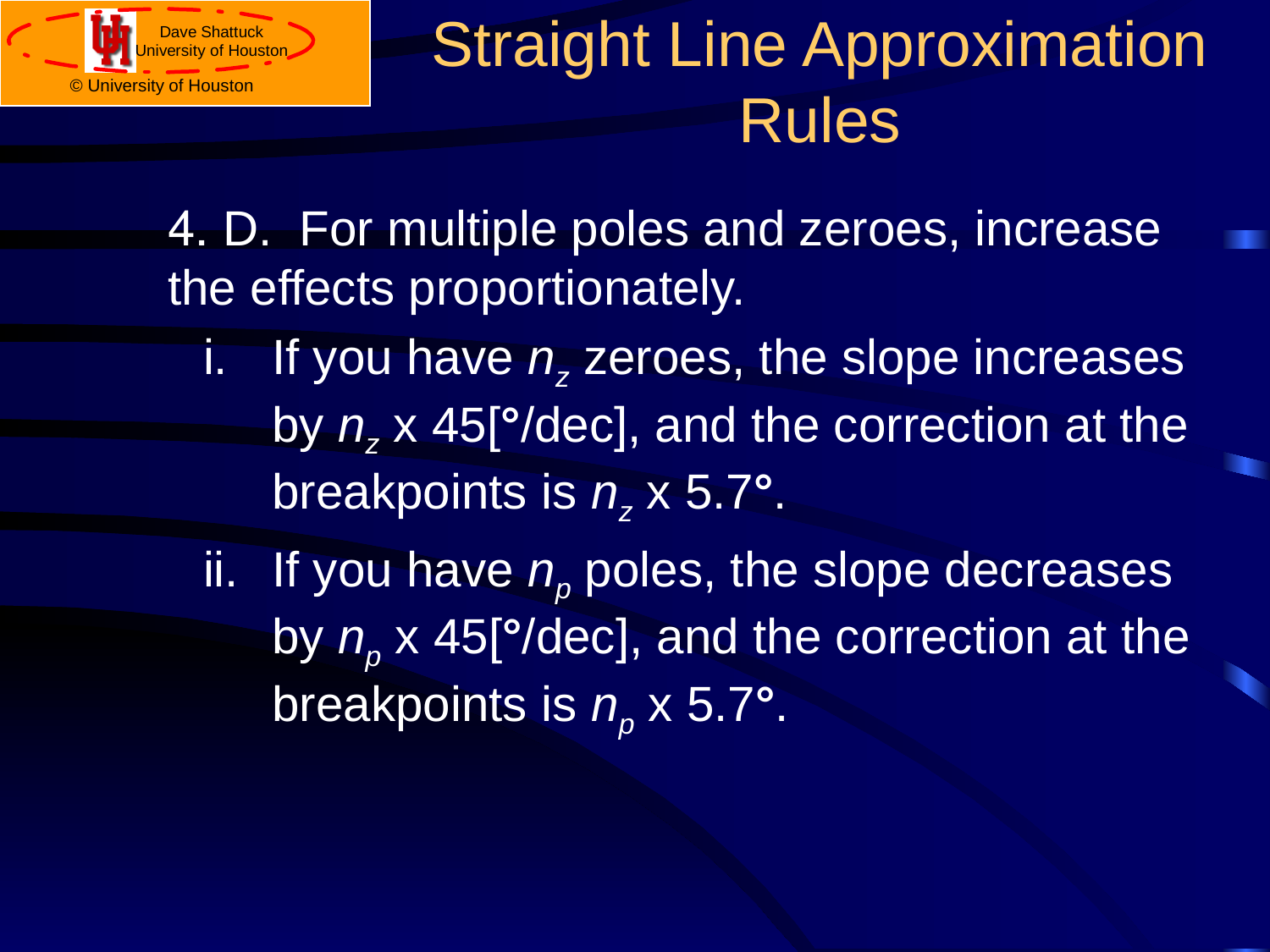

# Straight Line Approximation Rules
	4. D.  For multiple poles and zeroes, increase the effects proportionately.
If you have nz zeroes, the slope increases by nz x 45[°/dec], and the correction at the breakpoints is nz x 5.7°.
If you have np poles, the slope decreases by np x 45[°/dec], and the correction at the breakpoints is np x 5.7°.